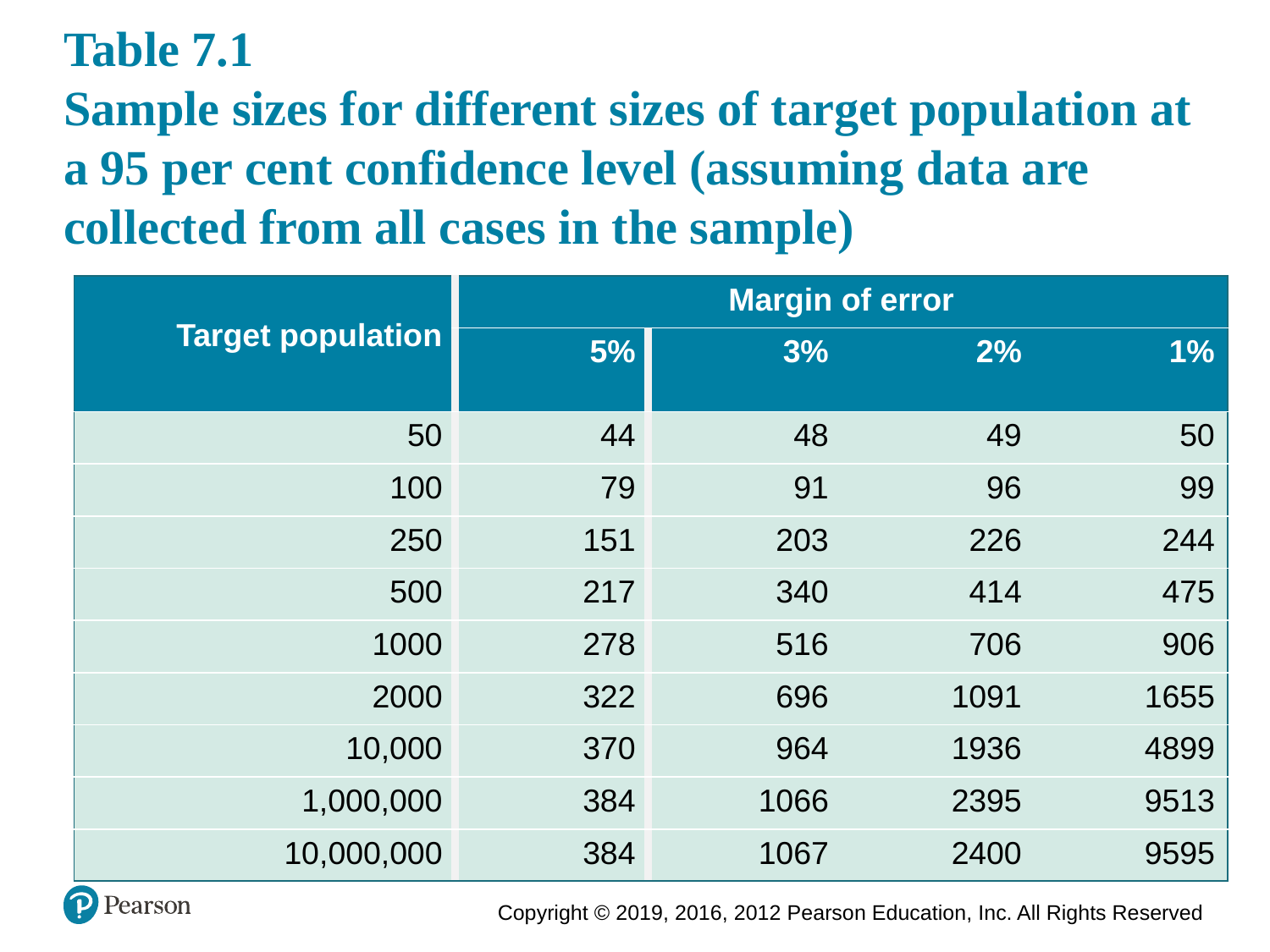

# Table 7.1 Sample sizes for different sizes of target population at a 95 per cent confidence level (assuming data are collected from all cases in the sample)

| Target population | Margin of error |  |  |  |
| --- | --- | --- | --- | --- |
|  | 5% | 3% | 2% | 1% |
| 50 | 44 | 48 | 49 | 50 |
| 100 | 79 | 91 | 96 | 99 |
| 250 | 151 | 203 | 226 | 244 |
| 500 | 217 | 340 | 414 | 475 |
| 1000 | 278 | 516 | 706 | 906 |
| 2000 | 322 | 696 | 1091 | 1655 |
| 10,000 | 370 | 964 | 1936 | 4899 |
| 1,000,000 | 384 | 1066 | 2395 | 9513 |
| 10,000,000 | 384 | 1067 | 2400 | 9595 |